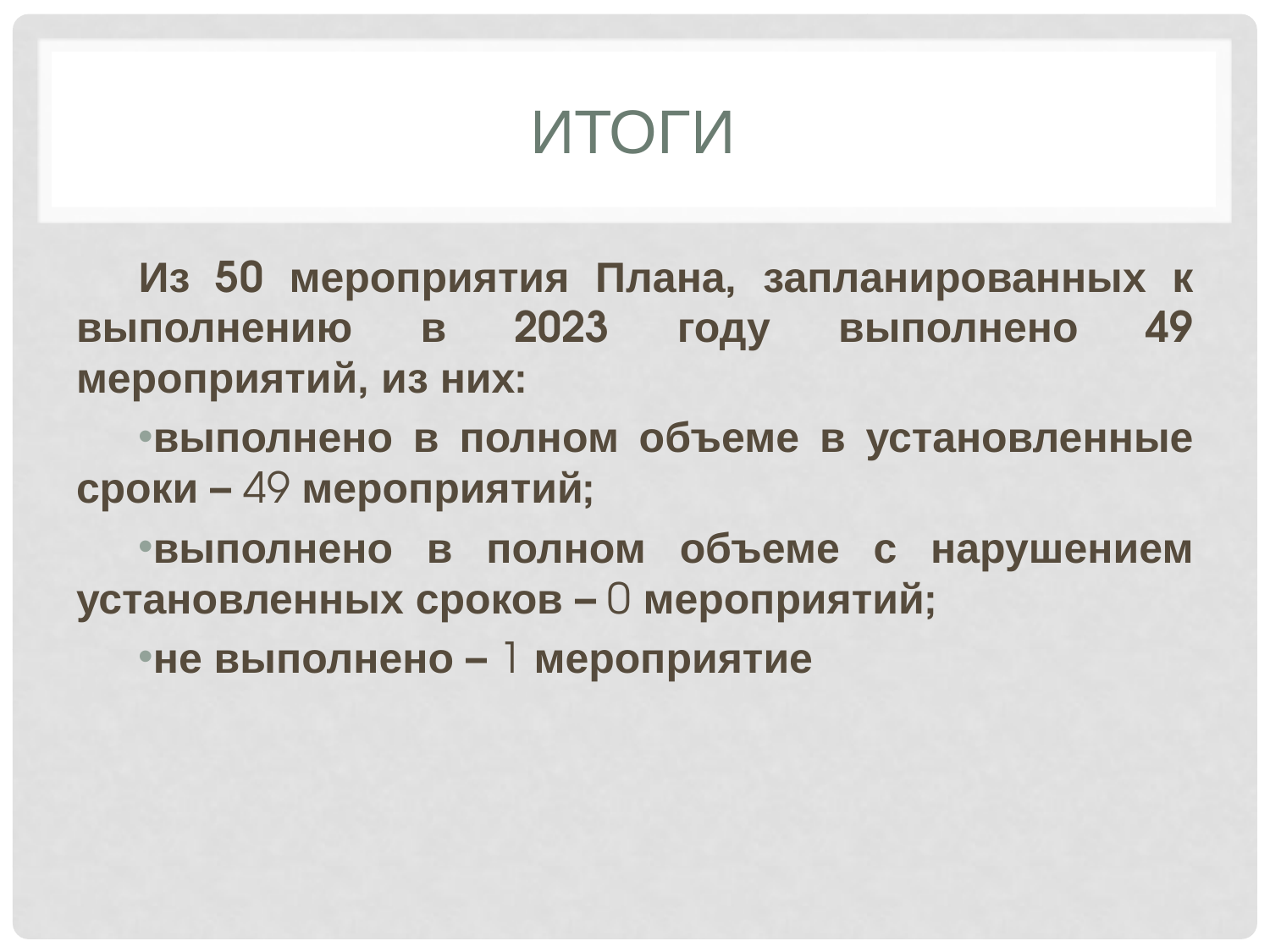

# ИТОГИ
Из 50 мероприятия Плана, запланированных к выполнению в 2023 году выполнено 49 мероприятий, из них:
выполнено в полном объеме в установленные сроки – 49 мероприятий;
выполнено в полном объеме с нарушением установленных сроков – 0 мероприятий;
не выполнено – 1 мероприятие